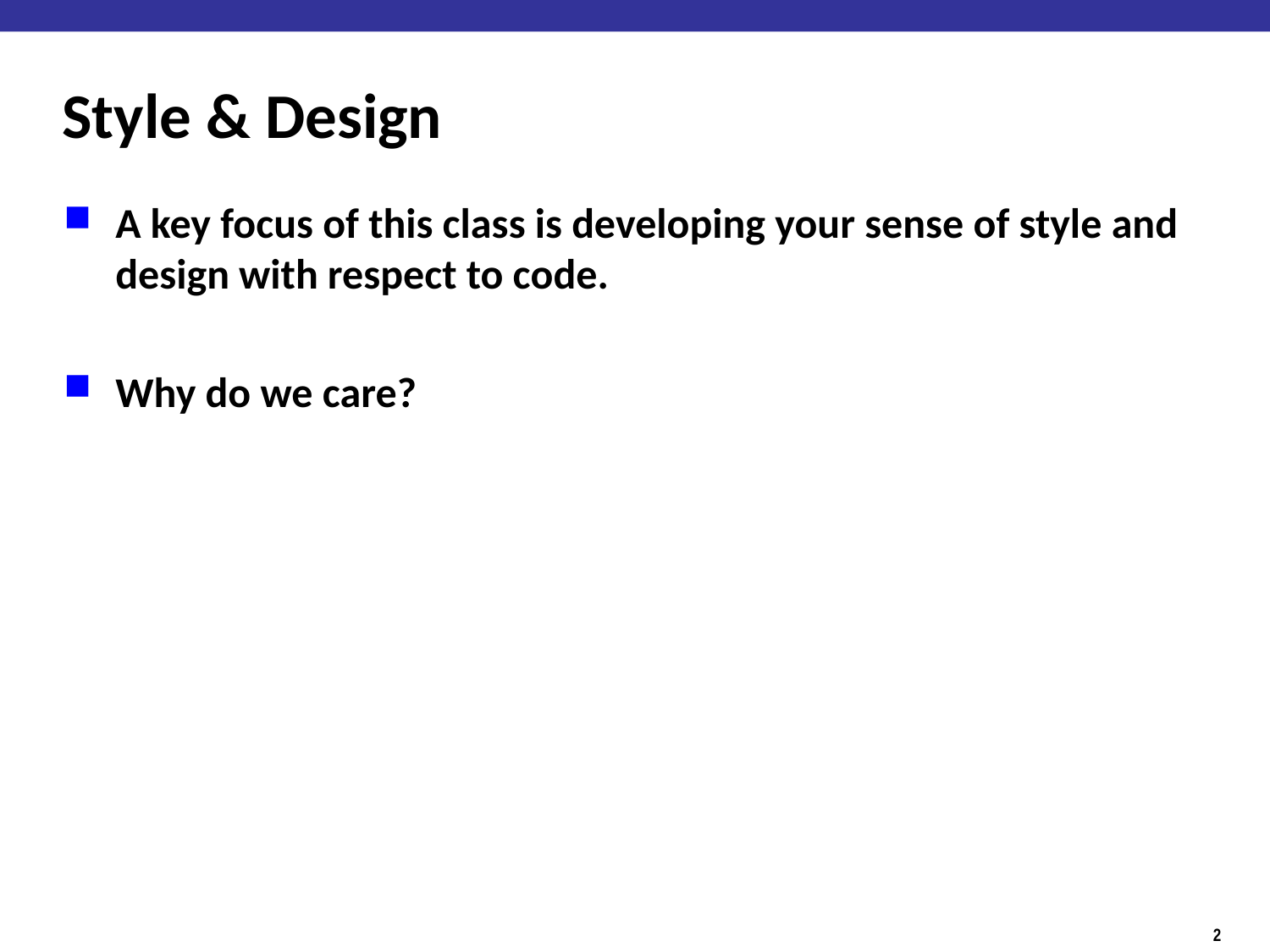

# Style & Design
A key focus of this class is developing your sense of style and design with respect to code.

Why do we care?